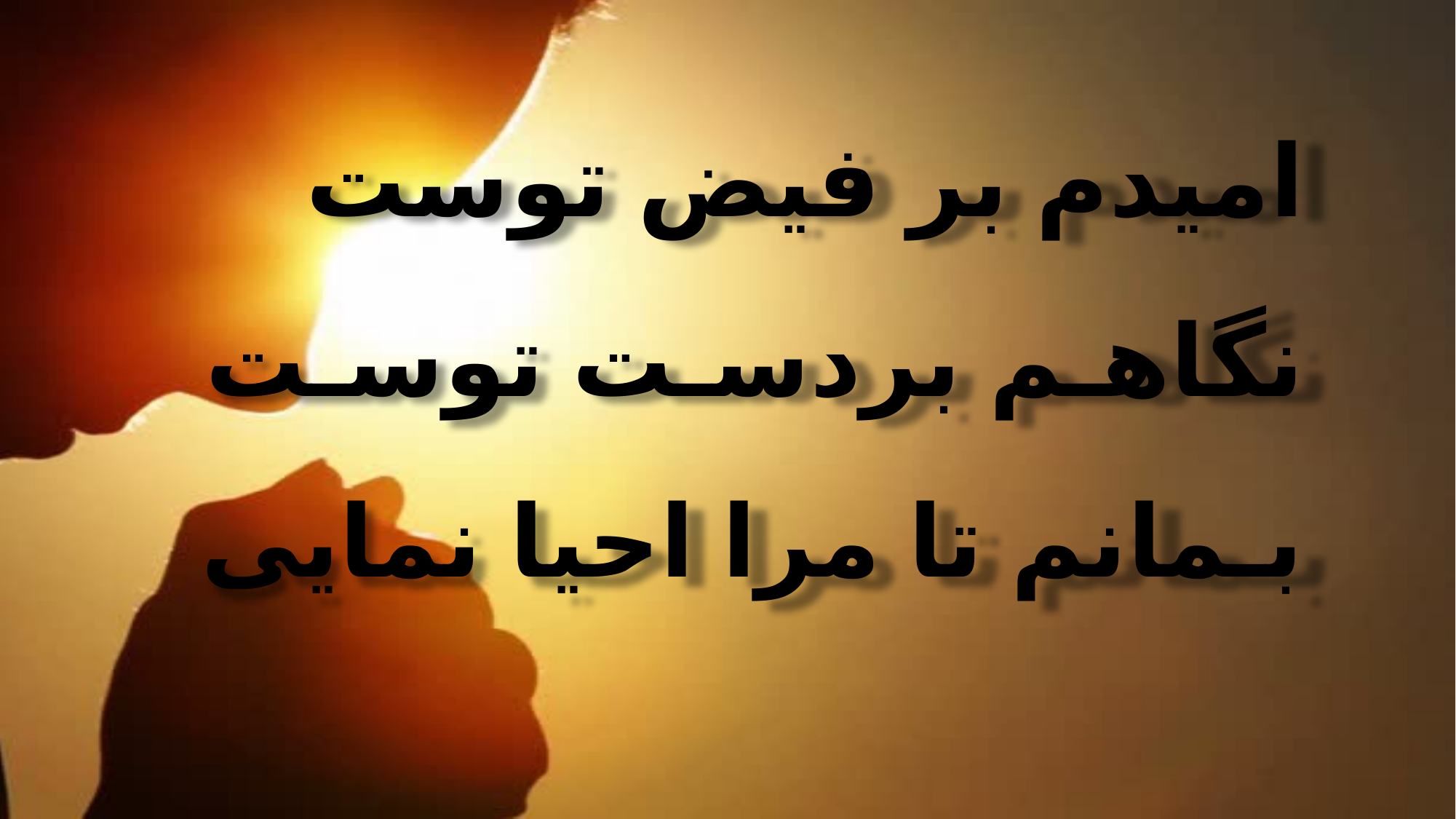

امیدم بر فیض توست
     نگاهـم بردسـت توسـت
     بـمانم تا مرا احیا نمایی